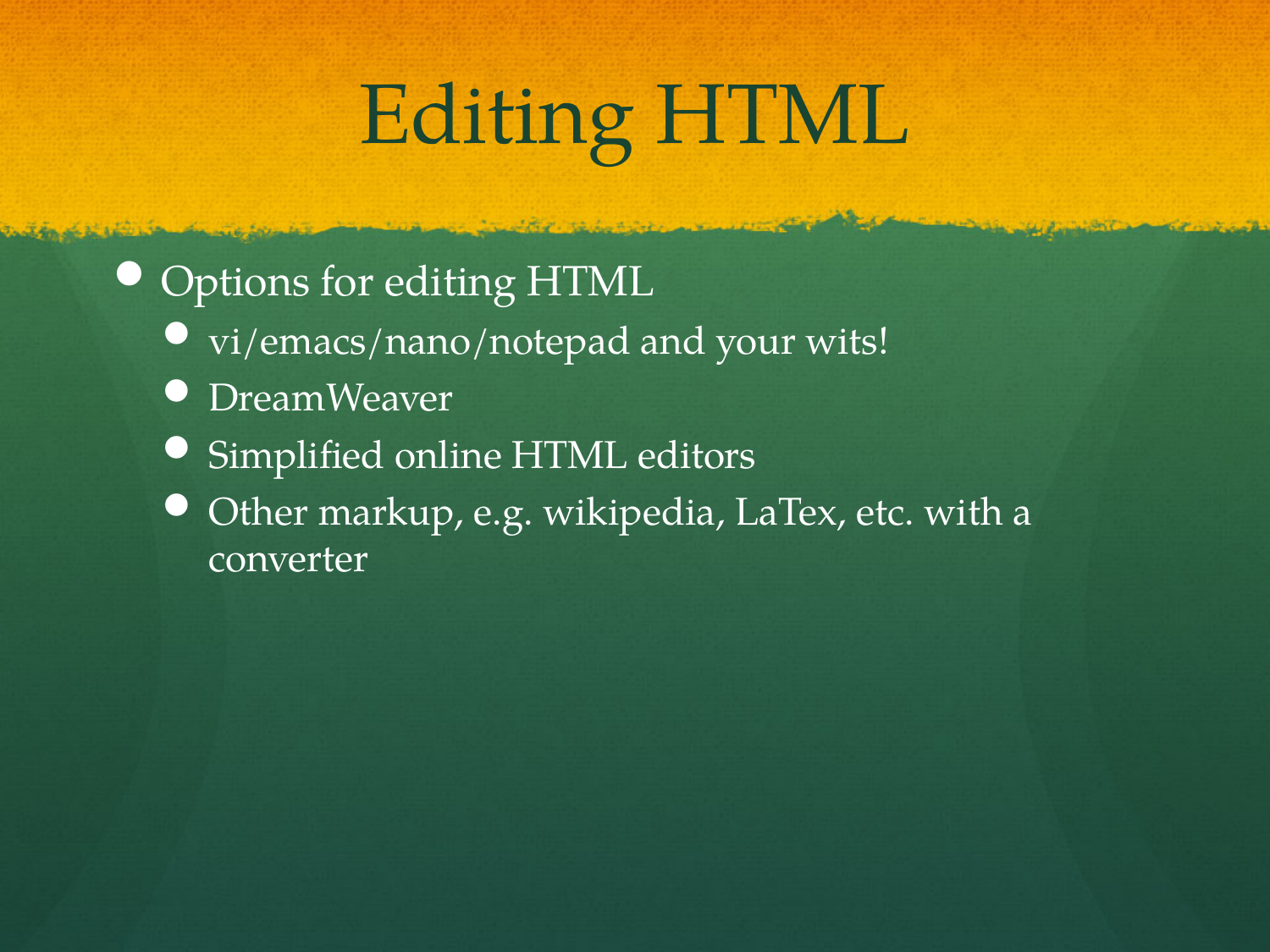

# Editing HTML
Options for editing HTML
vi/emacs/nano/notepad and your wits!
DreamWeaver
Simplified online HTML editors
Other markup, e.g. wikipedia, LaTex, etc. with a converter